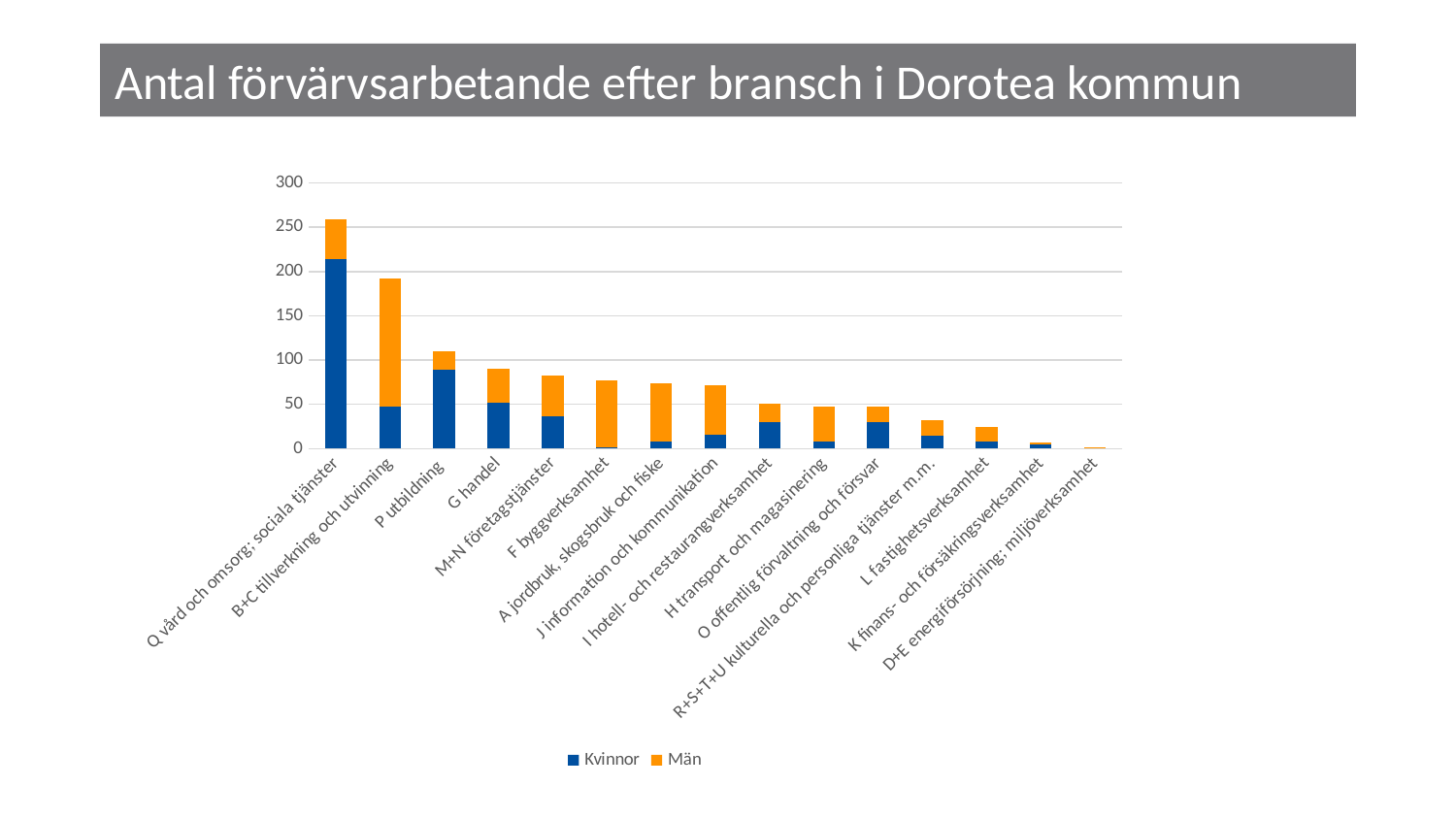

# Antal förvärvsarbetande efter bransch i Dorotea kommun

### Chart

| Category | Kvinnor | Män |
|---|---|---|
| Q vård och omsorg; sociala tjänster | 214.0 | 45.0 |
| B+C tillverkning och utvinning | 47.0 | 145.0 |
| P utbildning  | 89.0 | 21.0 |
| G handel | 52.0 | 38.0 |
| M+N företagstjänster | 36.0 | 46.0 |
| F byggverksamhet | 1.0 | 76.0 |
| A jordbruk, skogsbruk och fiske | 8.0 | 66.0 |
| J information och kommunikation | 16.0 | 56.0 |
| I hotell- och restaurangverksamhet | 30.0 | 21.0 |
| H transport och magasinering | 8.0 | 39.0 |
| O offentlig förvaltning och försvar | 30.0 | 17.0 |
| R+S+T+U kulturella och personliga tjänster m.m. | 15.0 | 17.0 |
| L fastighetsverksamhet | 8.0 | 16.0 |
| K finans- och försäkringsverksamhet | 5.0 | 2.0 |
| D+E energiförsörjning; miljöverksamhet | 1.0 | 1.0 |